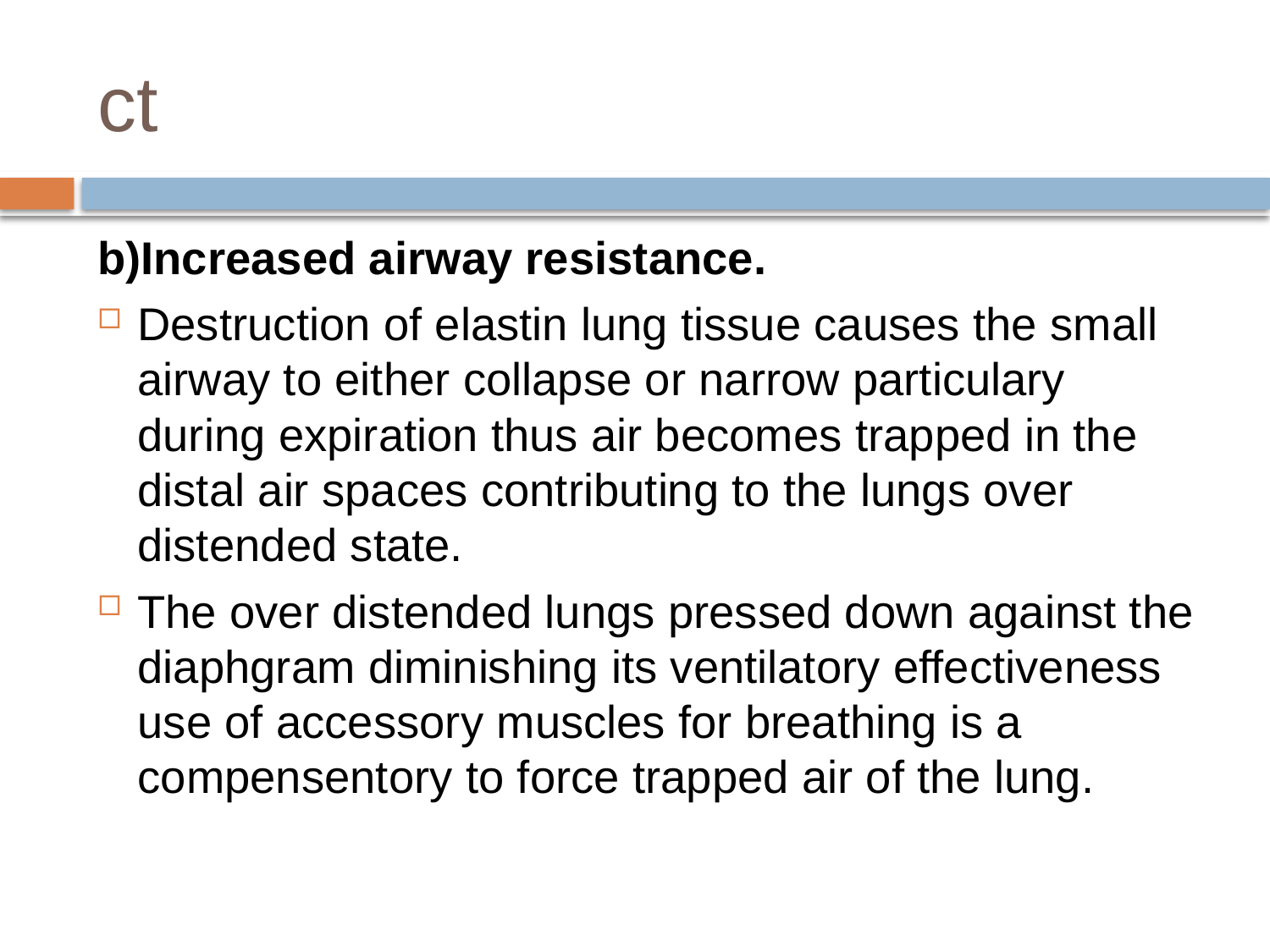

# ct
b)Increased airway resistance.
Destruction of elastin lung tissue causes the small airway to either collapse or narrow particulary during expiration thus air becomes trapped in the distal air spaces contributing to the lungs over distended state.
The over distended lungs pressed down against the diaphgram diminishing its ventilatory effectiveness use of accessory muscles for breathing is a compensentory to force trapped air of the lung.